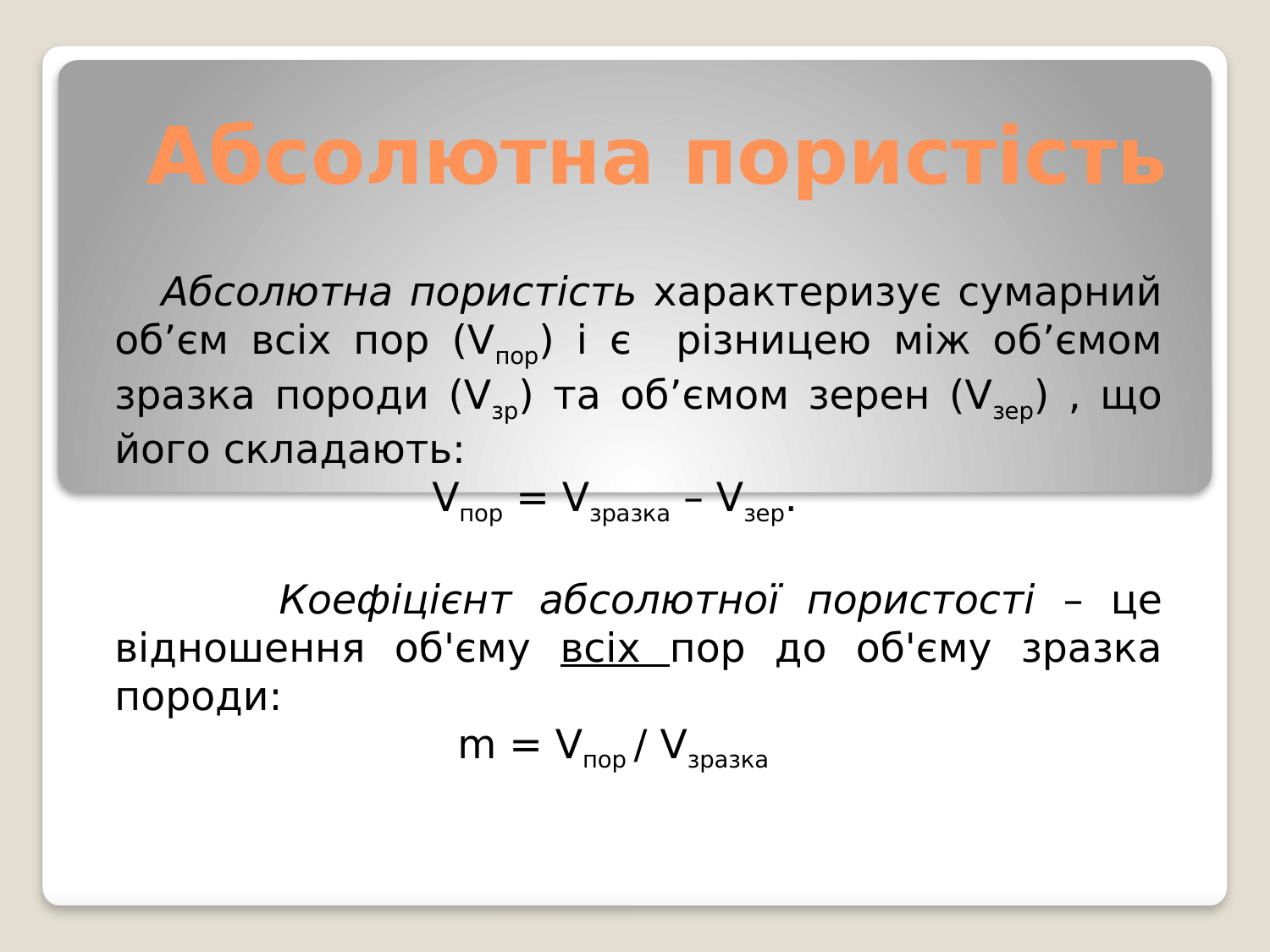

# Абсолютна пористість
    Абсолютна пористість характеризує сумарний об’єм всіх пор (Vпор) і є  різницею між об’ємом зразка породи (Vзр) та об’ємом зерен (Vзер) , що його складають:
                         Vпор = Vзразка – Vзер.

      Коефіцієнт абсолютної пористості – це відношення об'єму всіх пор до об'єму зразка породи:
                           m = Vпор / Vзразка